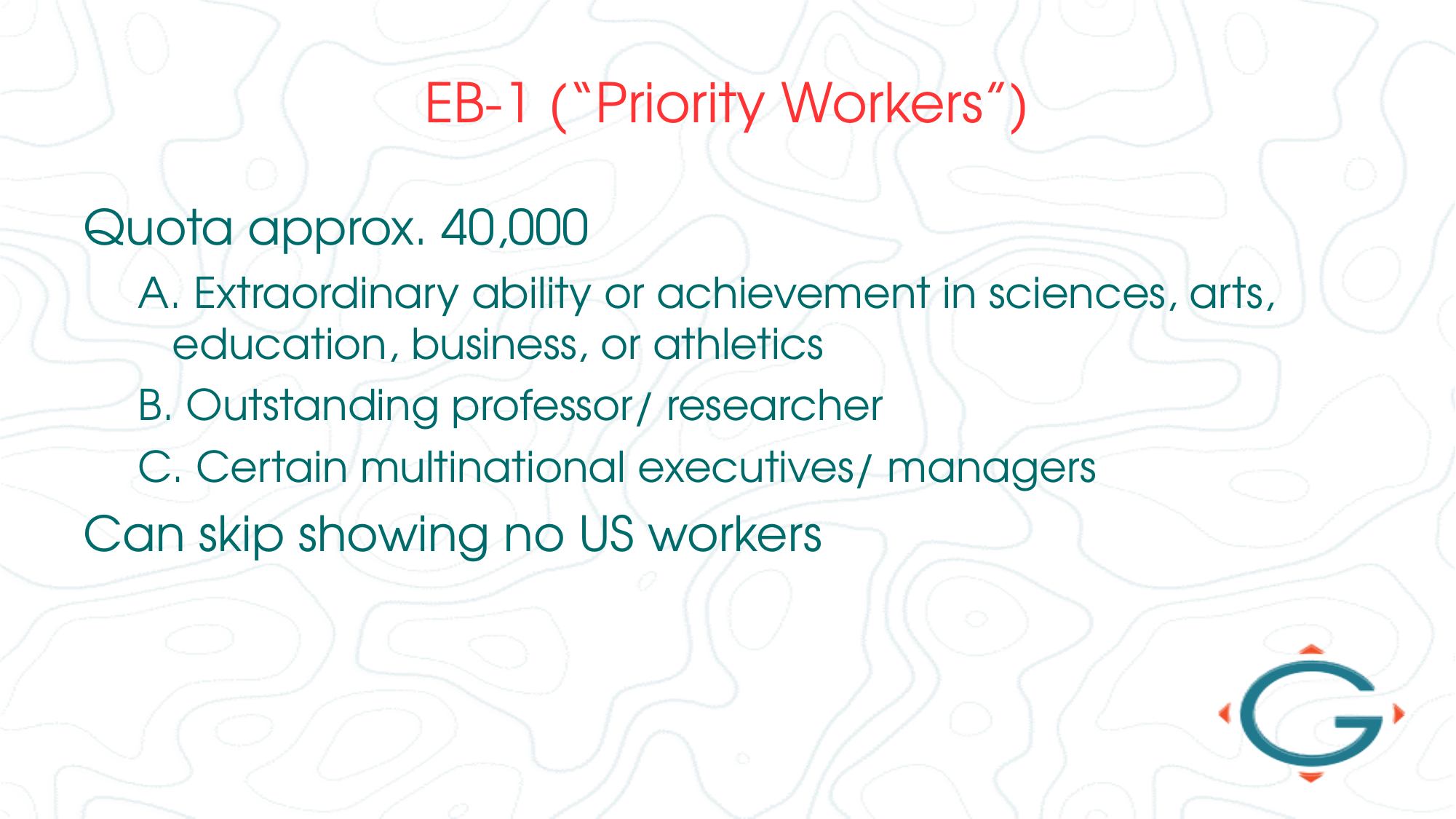

# EB-1 (“Priority Workers”)
Quota approx. 40,000
A. Extraordinary ability or achievement in sciences, arts, education, business, or athletics
B. Outstanding professor/ researcher
C. Certain multinational executives/ managers
Can skip showing no US workers